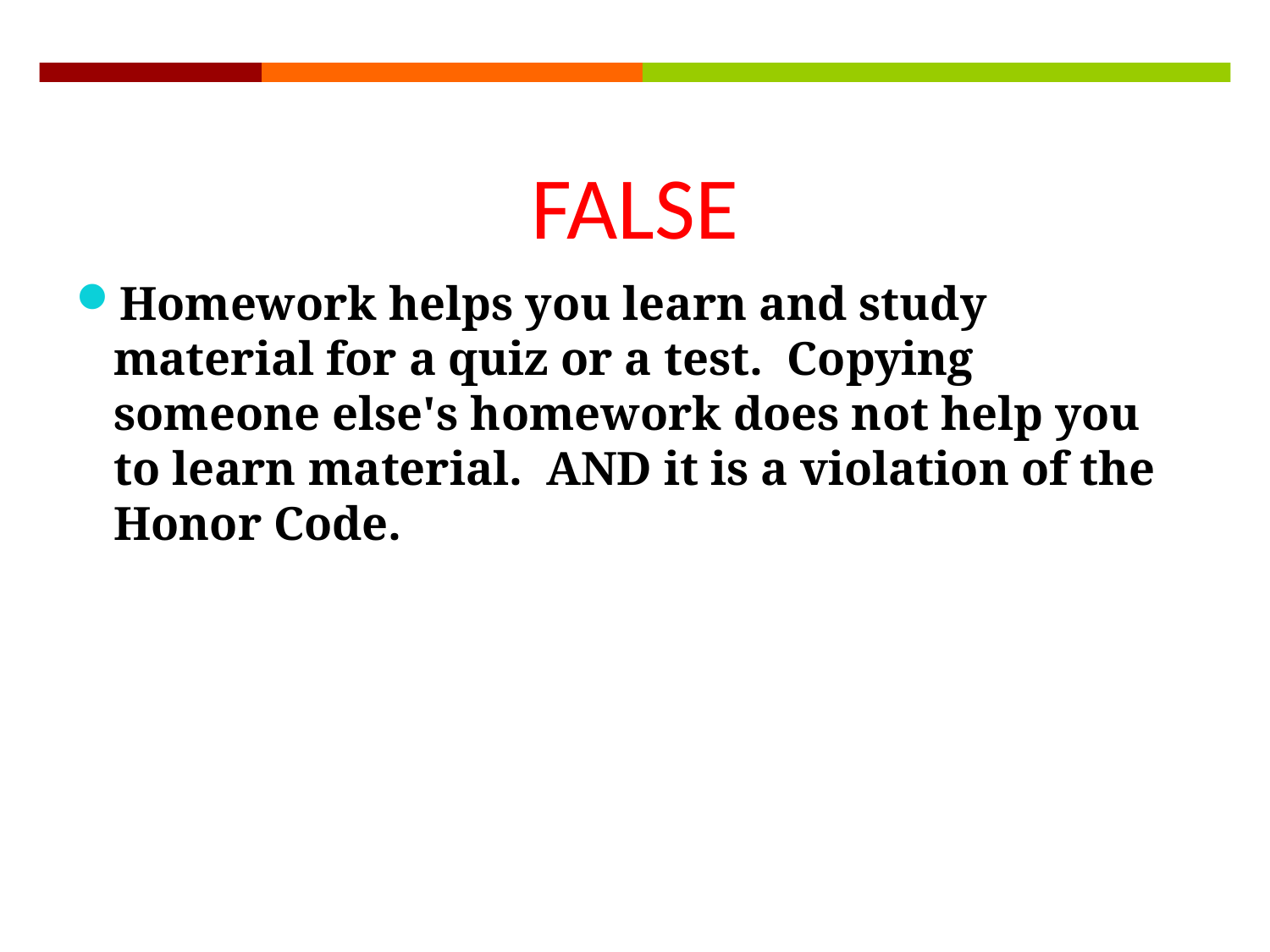

FALSE
Homework helps you learn and study material for a quiz or a test.  Copying someone else's homework does not help you to learn material.  AND it is a violation of the Honor Code.